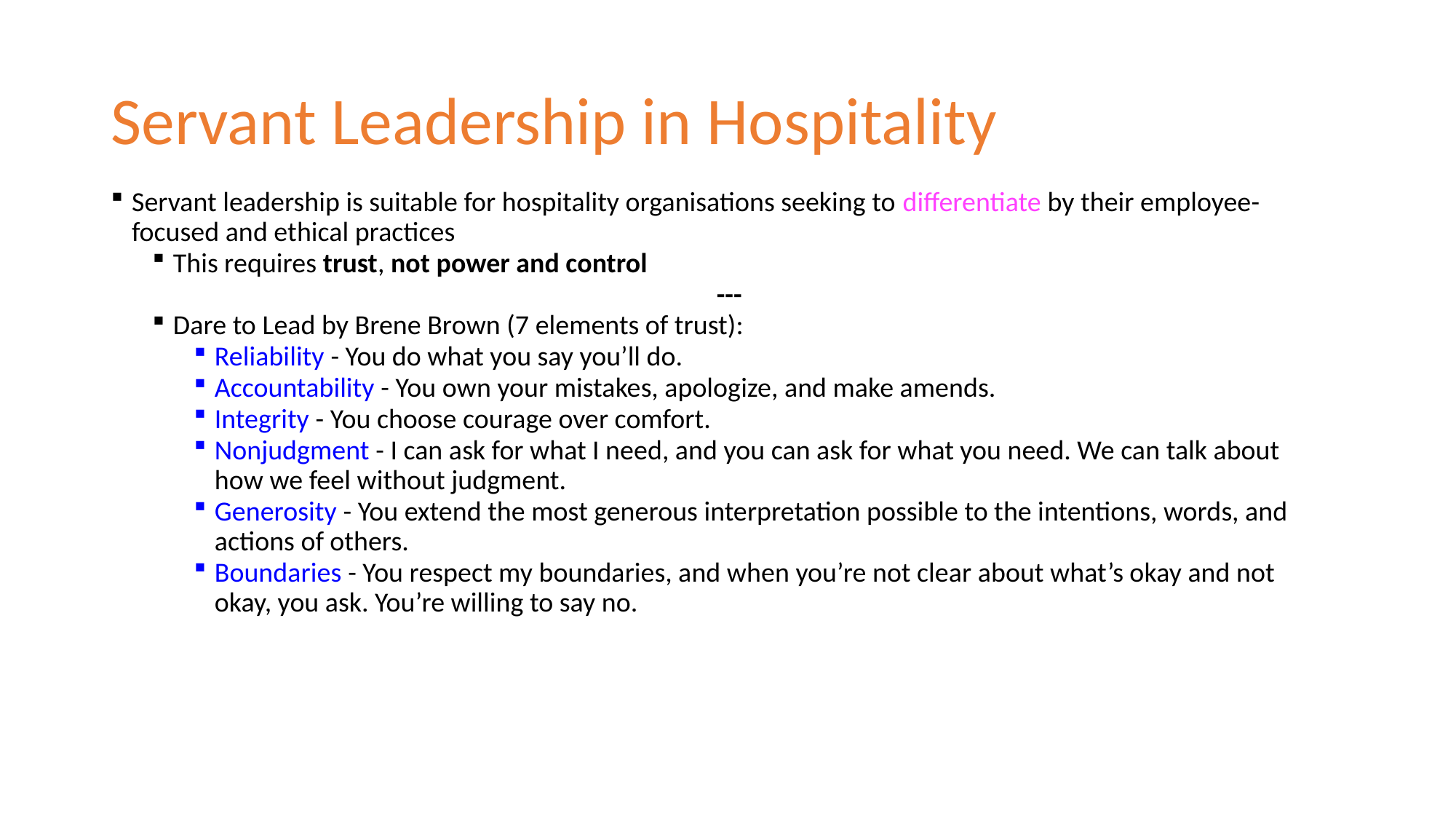

# Servant Leadership in Hospitality

Servant leadership is suitable for hospitality organisations seeking to differentiate by their employee-focused and ethical practices
This requires trust, not power and control
---
Dare to Lead by Brene Brown (7 elements of trust):
Reliability - You do what you say you’ll do.
Accountability - You own your mistakes, apologize, and make amends.
Integrity - You choose courage over comfort.
Nonjudgment - I can ask for what I need, and you can ask for what you need. We can talk about how we feel without judgment.
Generosity - You extend the most generous interpretation possible to the intentions, words, and actions of others.
Boundaries - You respect my boundaries, and when you’re not clear about what’s okay and not okay, you ask. You’re willing to say no.